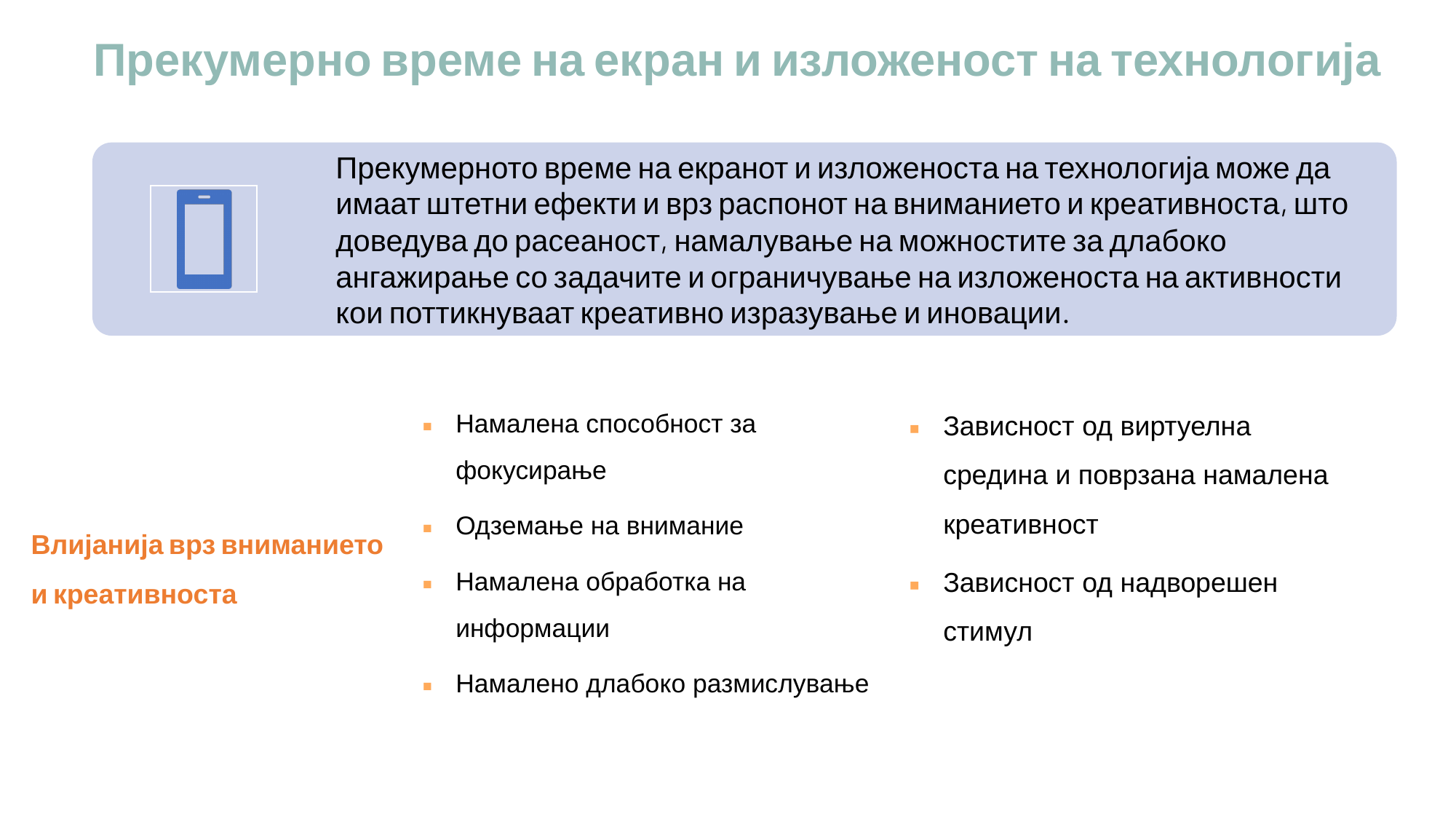

# Прекумерно време на екран и изложеност на технологија

Прекумерното време на екранот и изложеноста на технологија може да имаат штетни ефекти и врз распонот на вниманието и креативноста, што доведува до расеаност, намалување на можностите за длабоко ангажирање со задачите и ограничување на изложеноста на активности кои поттикнуваат креативно изразување и иновации.

Намалена способност за фокусирање
Одземање на внимание
Намалена обработка на информации
Намалено длабоко размислување

Зависност од виртуелна средина и поврзана намалена креативност
Зависност од надворешен стимул

Влијанија врз вниманието и креативноста